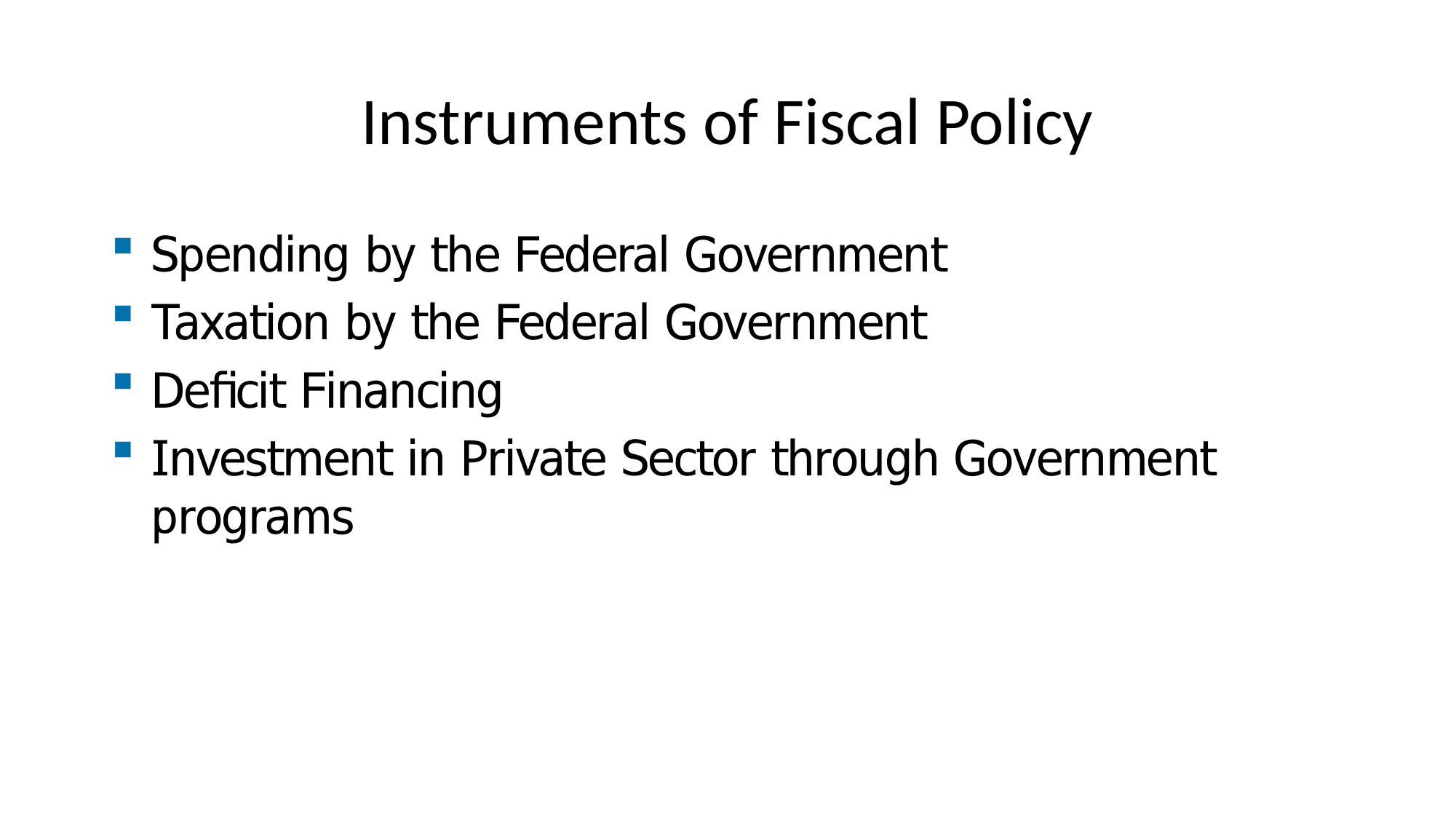

# Instruments of Fiscal Policy
Spending by the Federal Government
Taxation by the Federal Government
Deficit Financing
Investment in Private Sector through Government programs